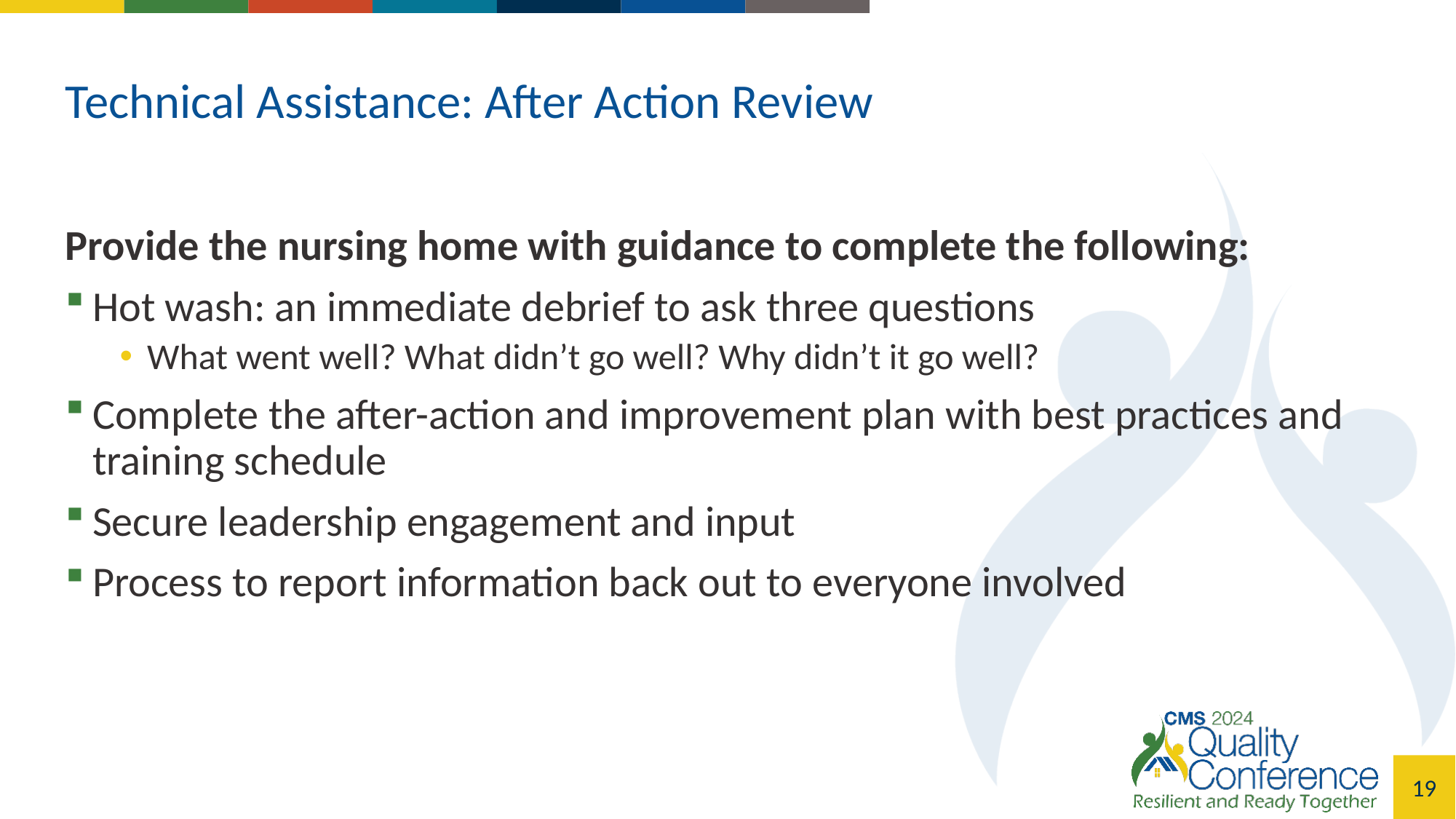

# Technical Assistance: After Action Review
Provide the nursing home with guidance to complete the following:
Hot wash: an immediate debrief to ask three questions
What went well? What didn’t go well? Why didn’t it go well?
Complete the after-action and improvement plan with best practices and training schedule
Secure leadership engagement and input
Process to report information back out to everyone involved
19